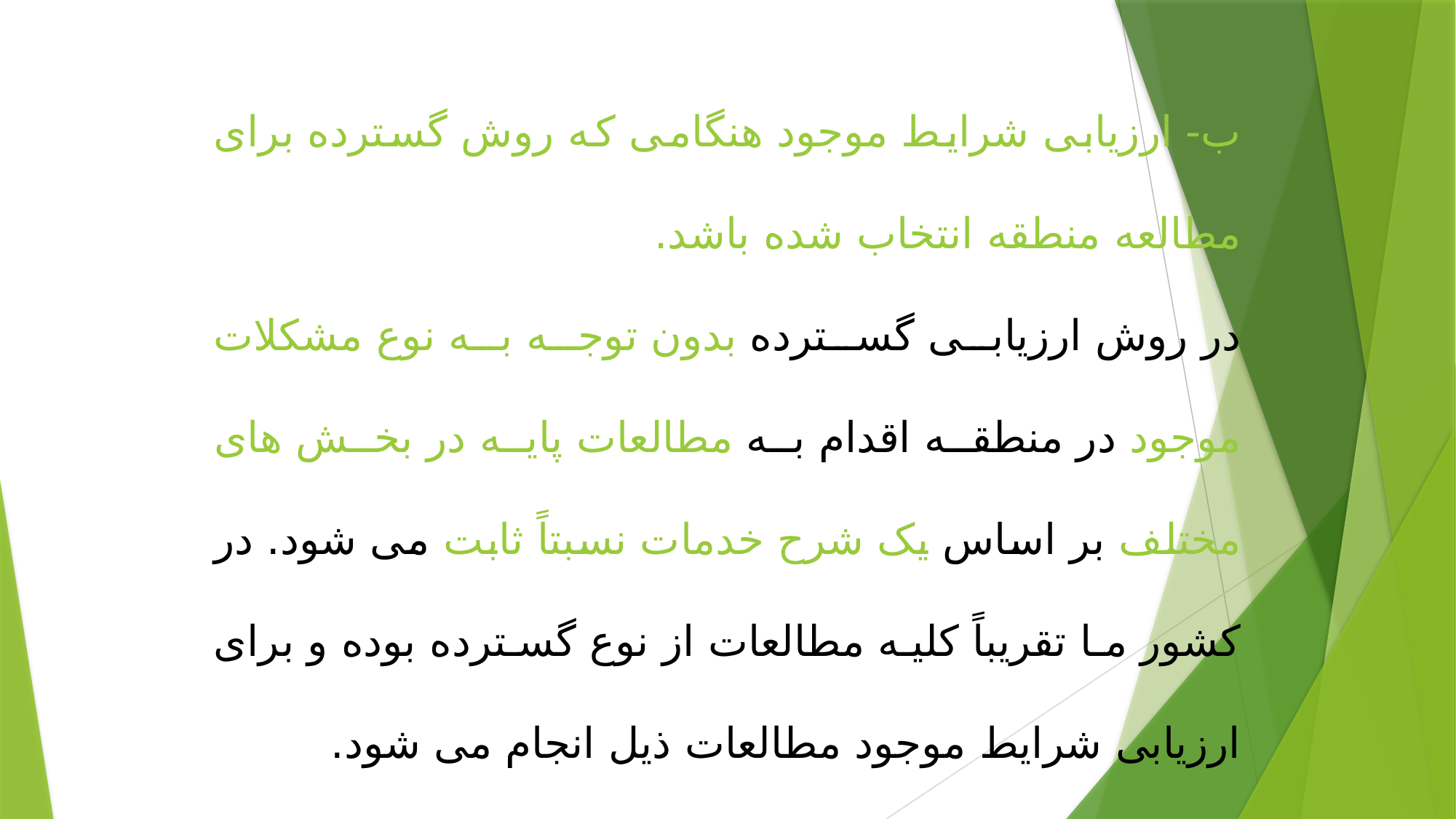

ب- ارزیابی شرایط موجود هنگامی که روش گسترده برای مطالعه منطقه انتخاب شده باشد.
در روش ارزیابی گسترده بدون توجه به نوع مشکلات موجود در منطقه اقدام به مطالعات پایه در بخش های مختلف بر اساس یک شرح خدمات نسبتاً ثابت می شود. در کشور ما تقریباً کلیه مطالعات از نوع گسترده بوده و برای ارزیابی شرایط موجود مطالعات ذیل انجام می شود.